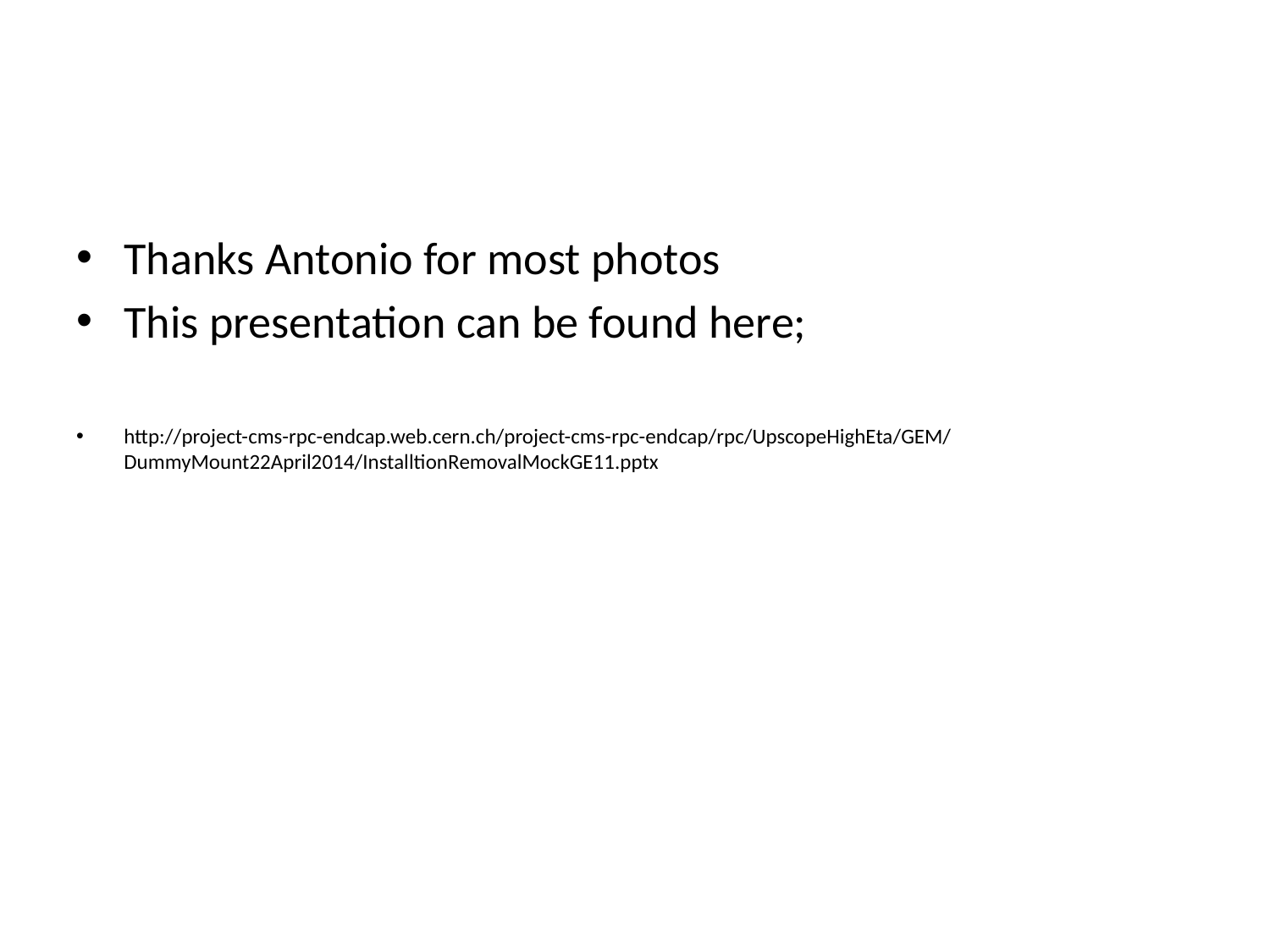

#
Thanks Antonio for most photos
This presentation can be found here;

http://project-cms-rpc-endcap.web.cern.ch/project-cms-rpc-endcap/rpc/UpscopeHighEta/GEM/DummyMount22April2014/InstalltionRemovalMockGE11.pptx